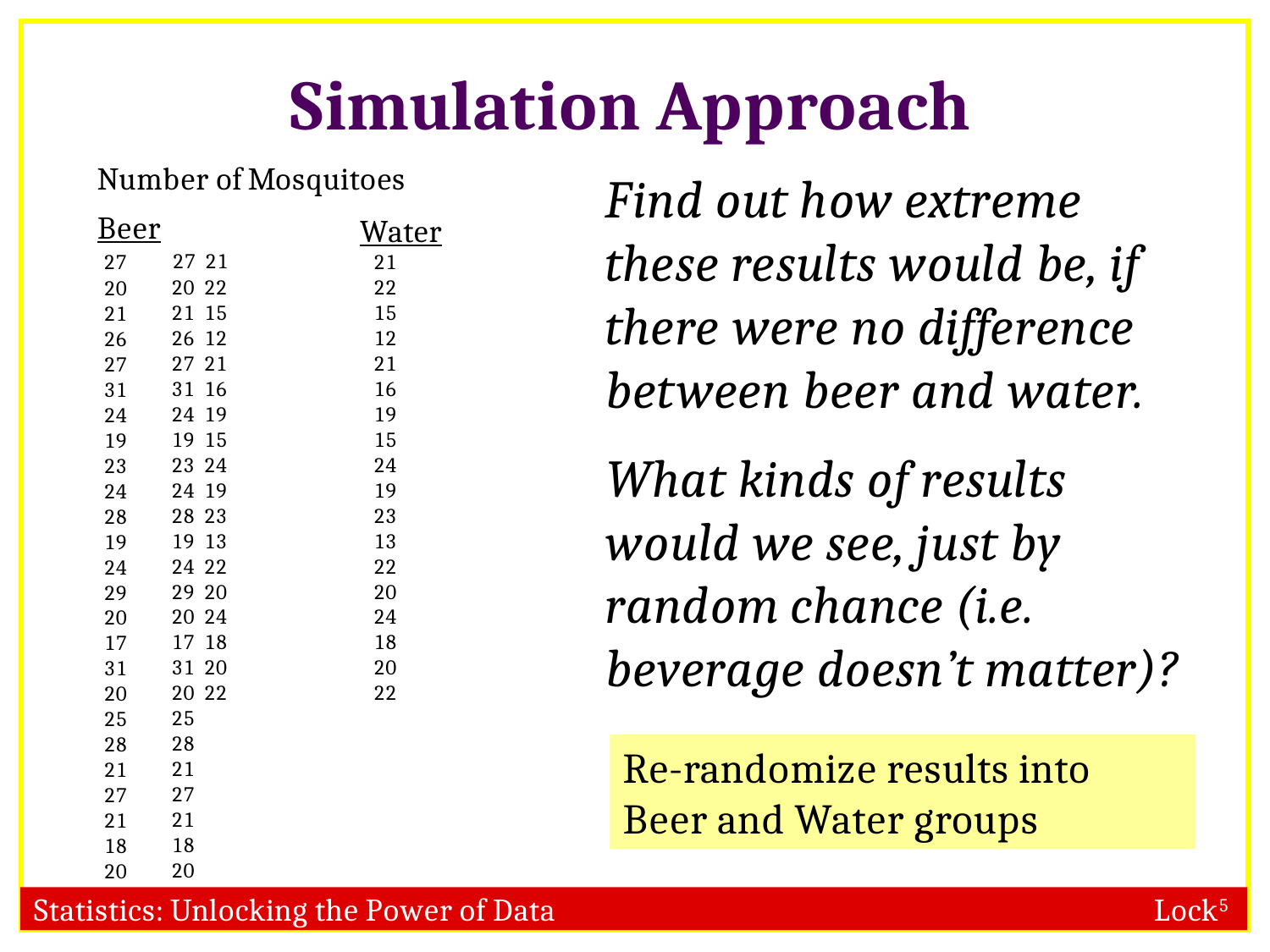

Simulation Approach
Number of Mosquitoes

Find out how extreme these results would be, if there were no difference between beer and water.

What kinds of results would we see, just by random chance (i.e. beverage doesn’t matter)?
   Beer
     27
      20
      21
      26
      27
      31
      24
      19
      23
      24
      28
      19
      24
      29
      20
      17
      31
      20
      25
      28
      21
      27
      21
      18
      20
Water
   21
   22
   15
   12
   21
   16
   19
   15
   24
   19
   23
   13
   22
   20
   24
   18
   20
   22
                  27  21
                     20  22
                     21  15
                     26  12
                     27  21
                     31  16
                     24  19
                     19  15
                     23  24
                     24  19
                     28  23
                     19  13
                     24  22
                     29  20
                     20  24
                     17  18
                     31  20
                     20  22
                     25
                     28
                     21
                     27
                     21
                     18
                     20
Re-randomize results into Beer and Water groups